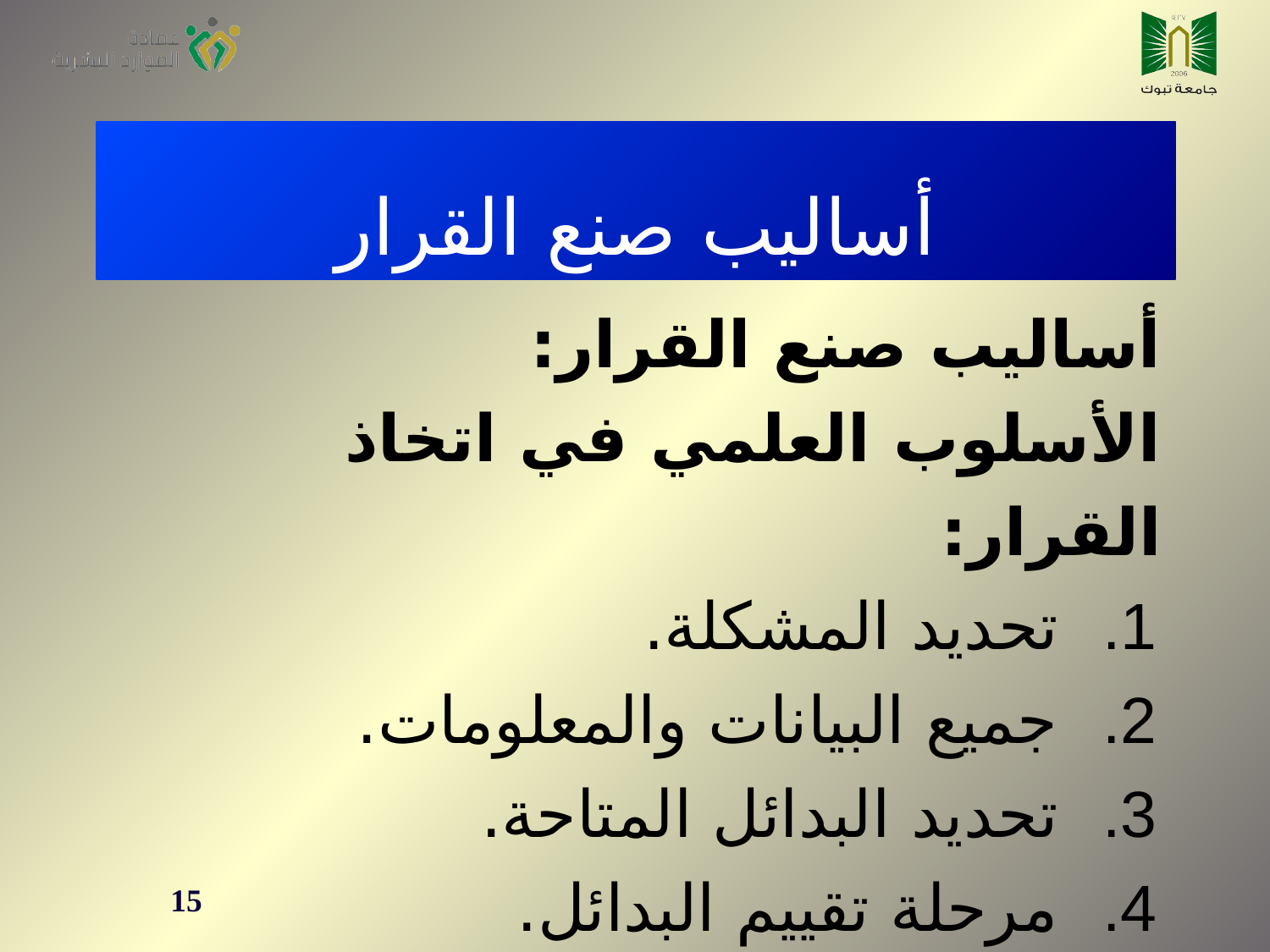

أساليب صنع القرار
أساليب صنع القرار:
الأسلوب العلمي في اتخاذ القرار:
تحديد المشكلة.
جميع البيانات والمعلومات.
تحديد البدائل المتاحة.
مرحلة تقييم البدائل.
اختيار البديل المناسب.
15